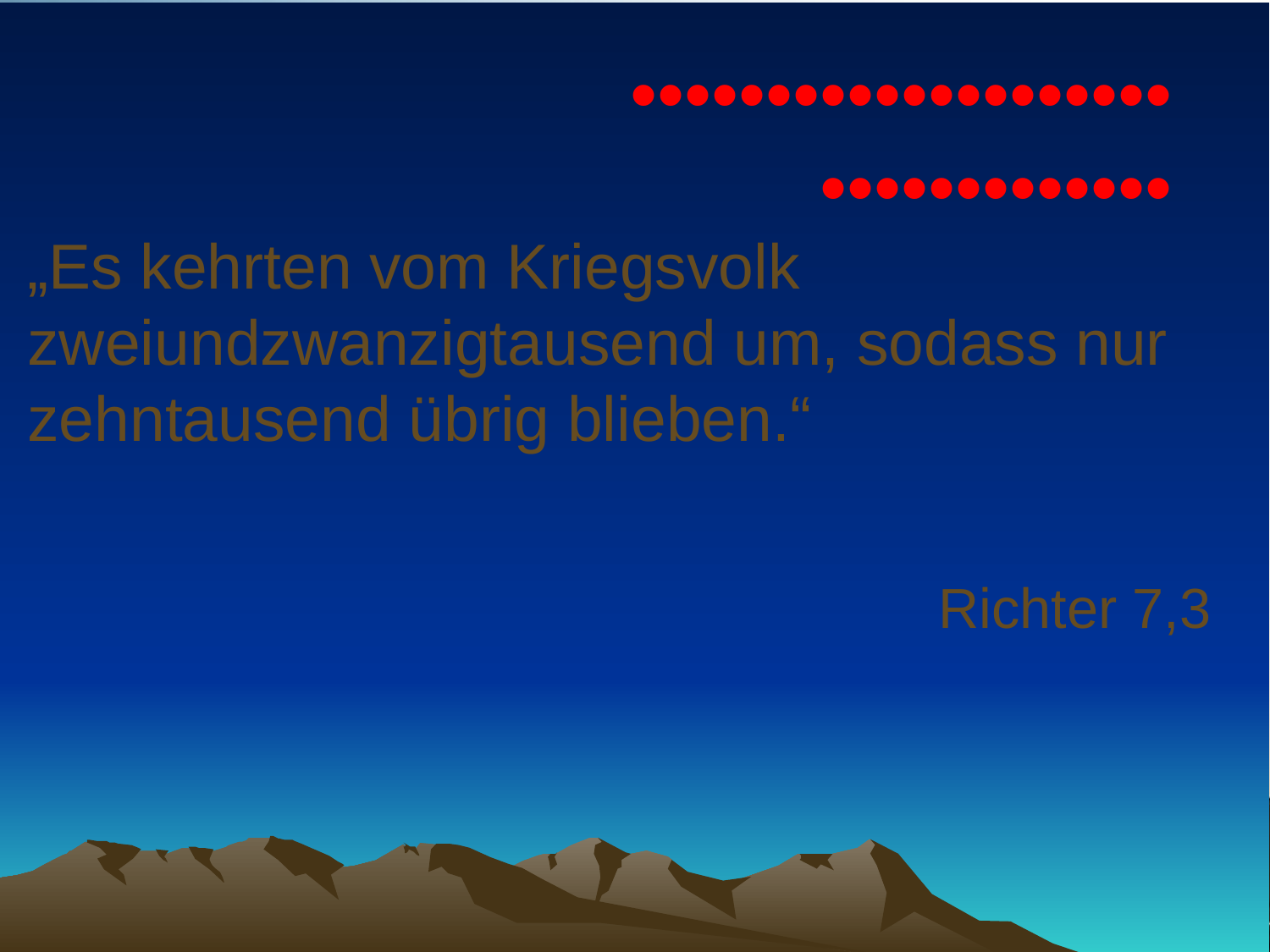

# •••••••••••••••••••• •••••••••••••
„Es kehrten vom Kriegsvolk zweiundzwanzigtausend um, sodass nur zehntausend übrig blieben.“
Richter 7,3